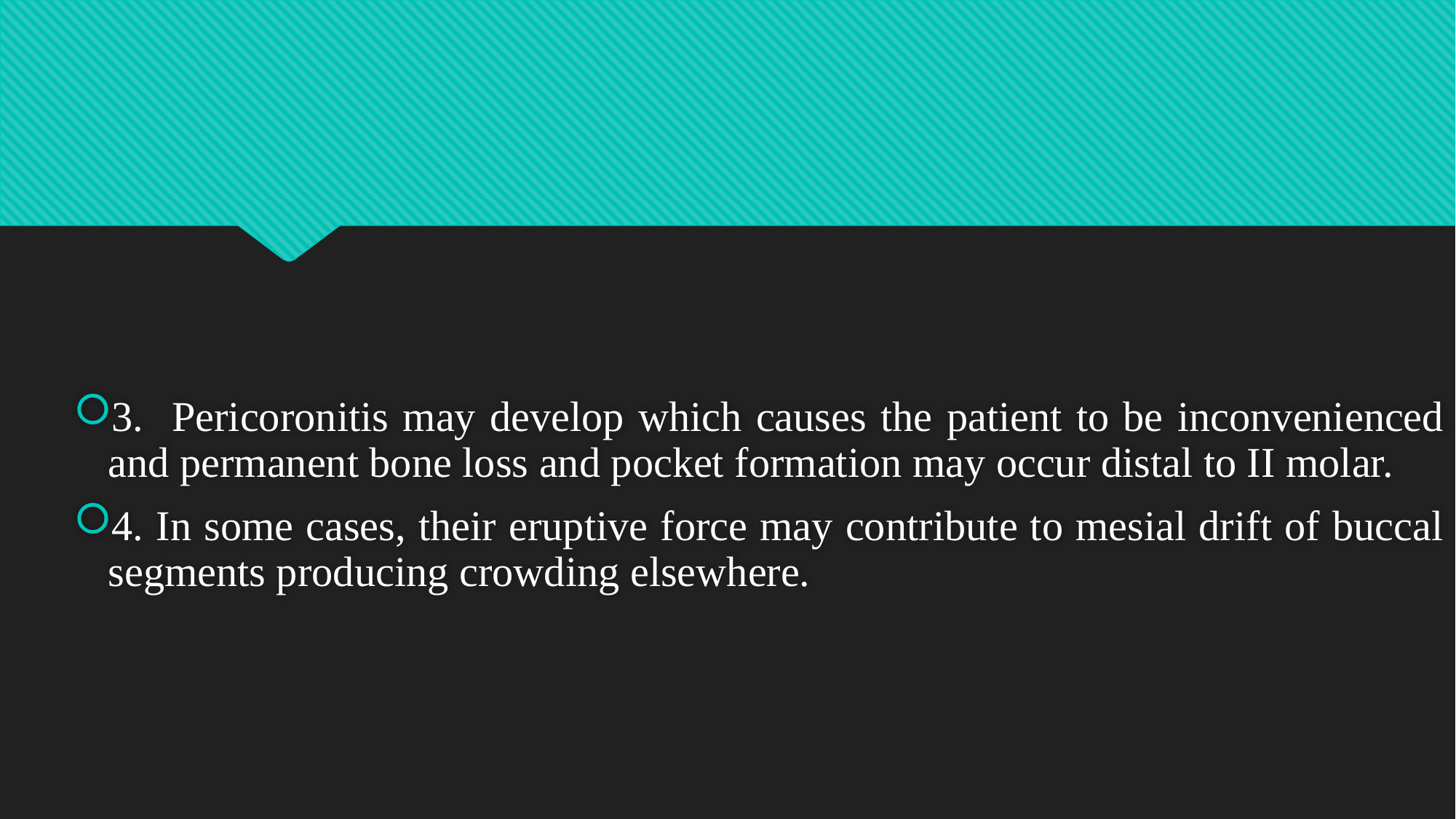

#
3.  Pericoronitis may develop which causes the patient to be inconvenienced and permanent bone loss and pocket formation may occur distal to II molar.
4. In some cases, their eruptive force may contribute to mesial drift of buccal segments producing crowding elsewhere.